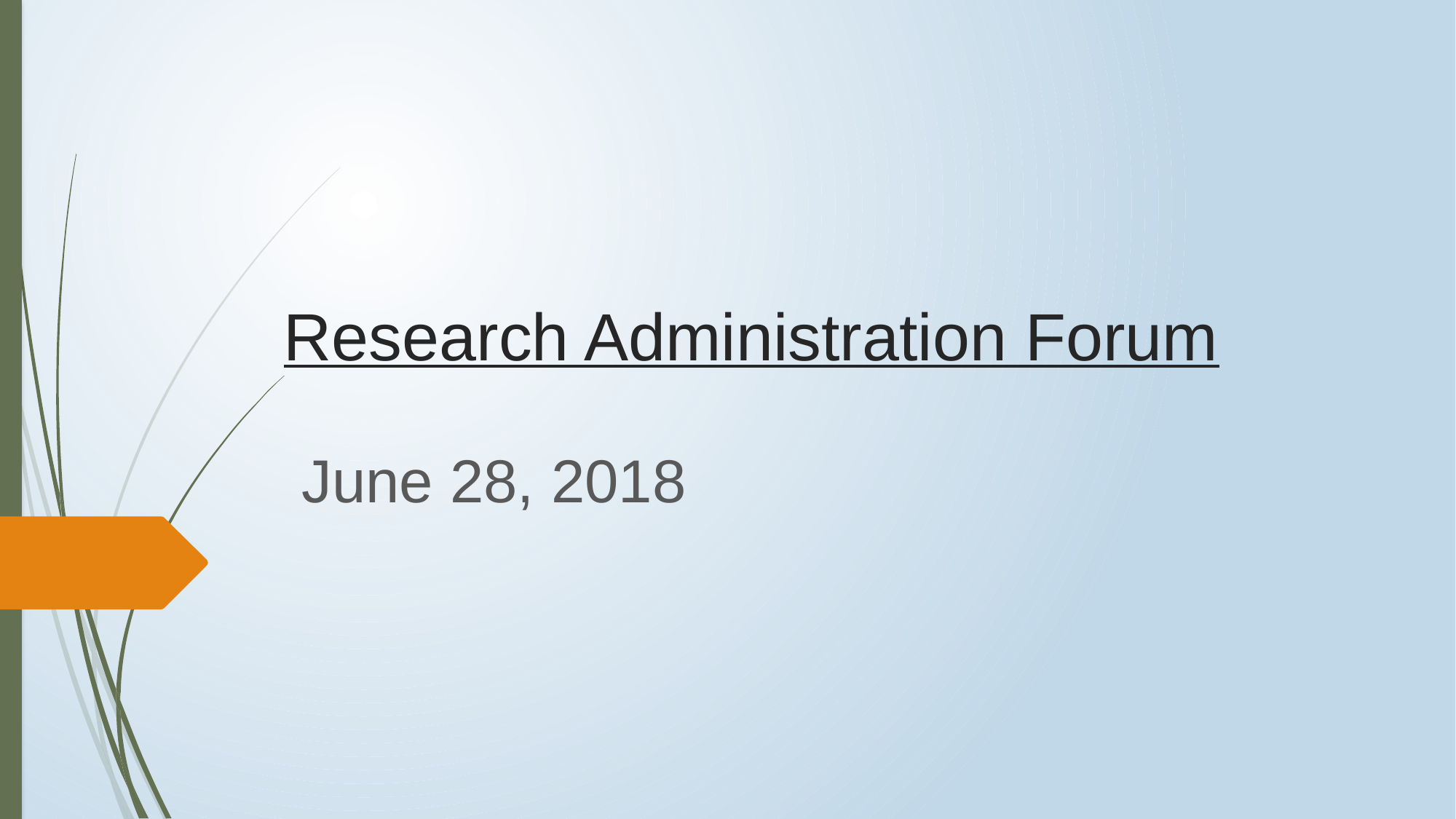

# Research Administration Forum
June 28, 2018